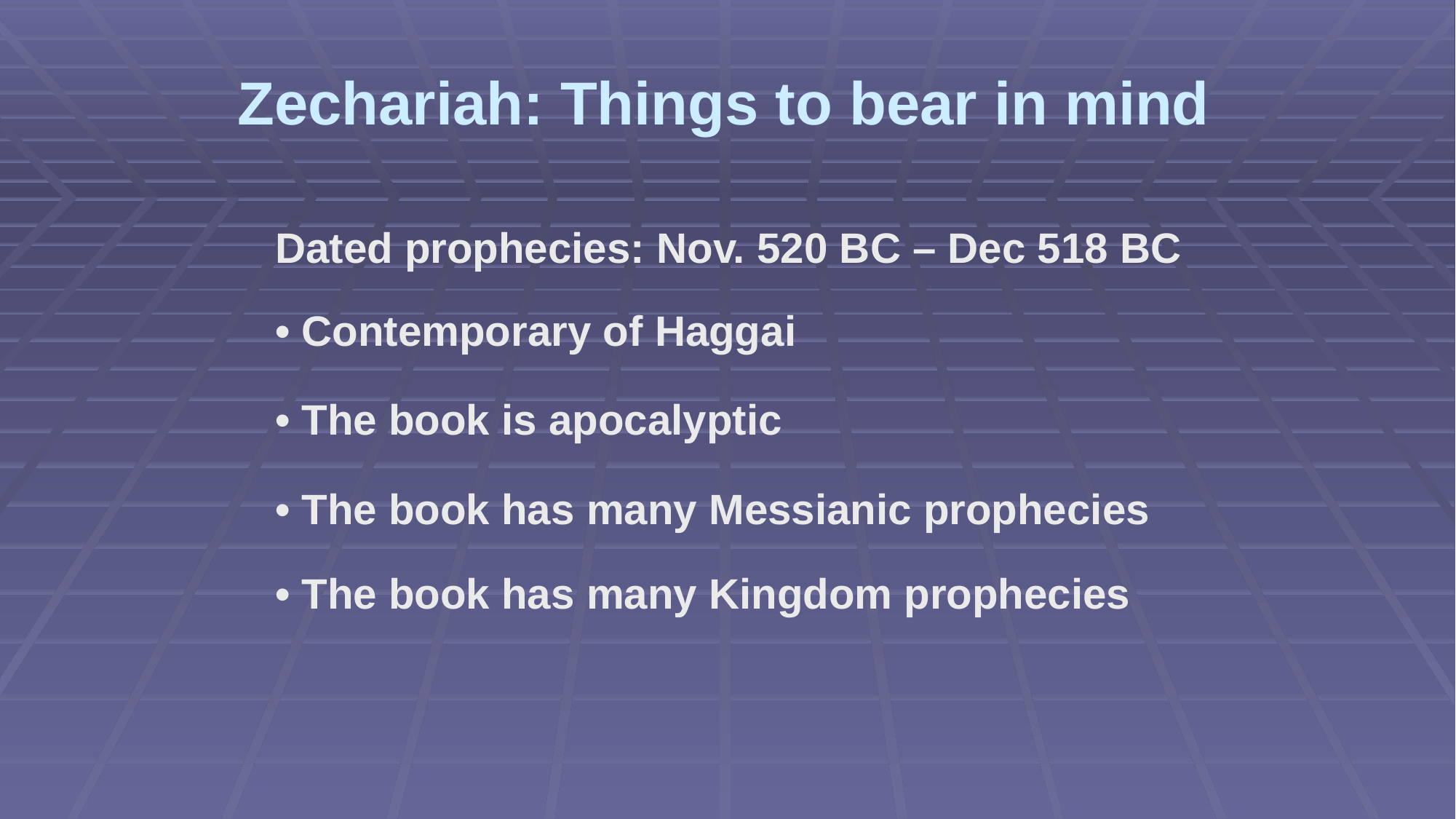

# Zechariah: Things to bear in mind
Dated prophecies: Nov. 520 BC – Dec 518 BC

• Contemporary of Haggai

• The book is apocalyptic

• The book has many Messianic prophecies

• The book has many Kingdom prophecies